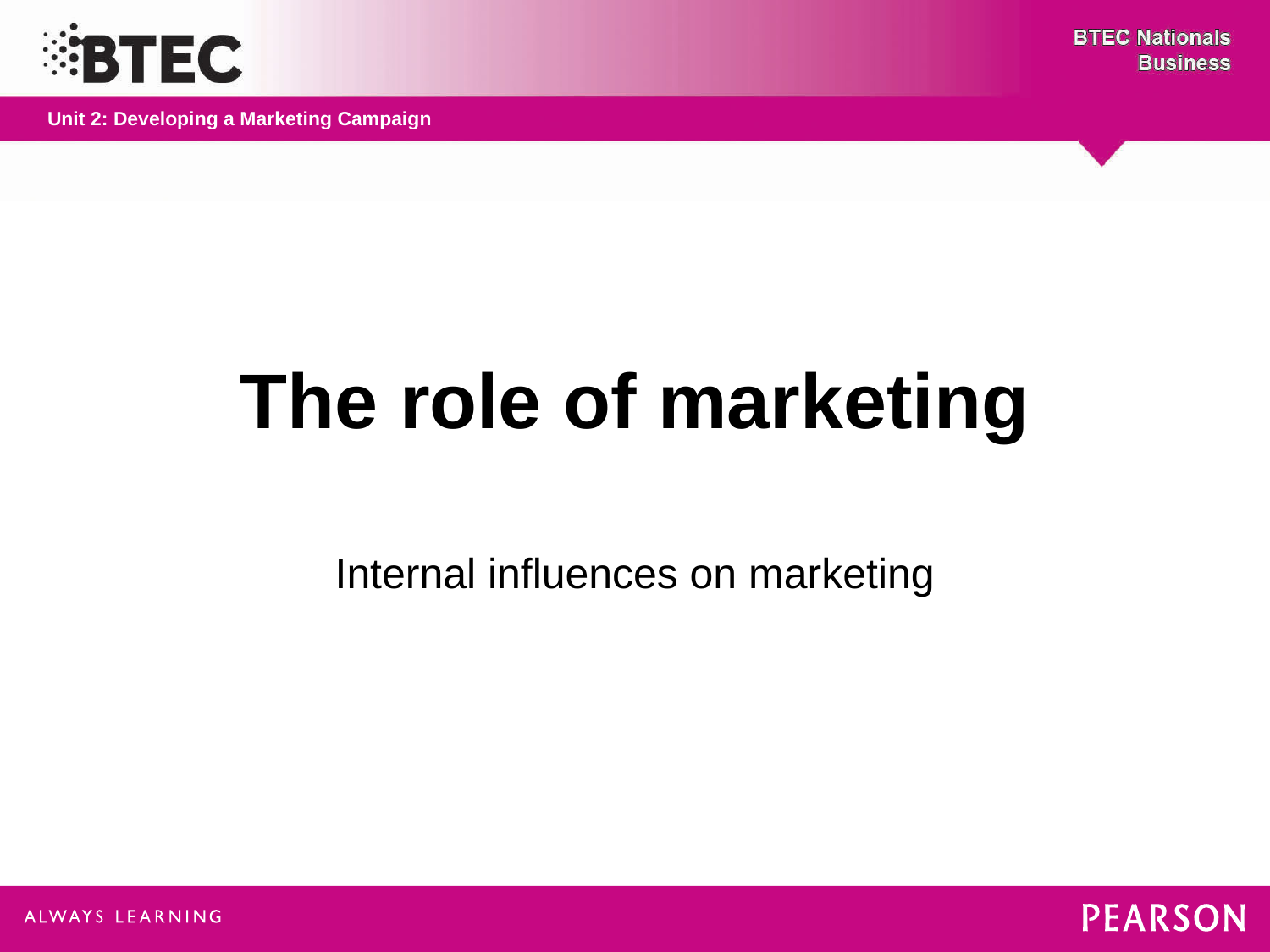

# The role of marketing
Internal influences on marketing